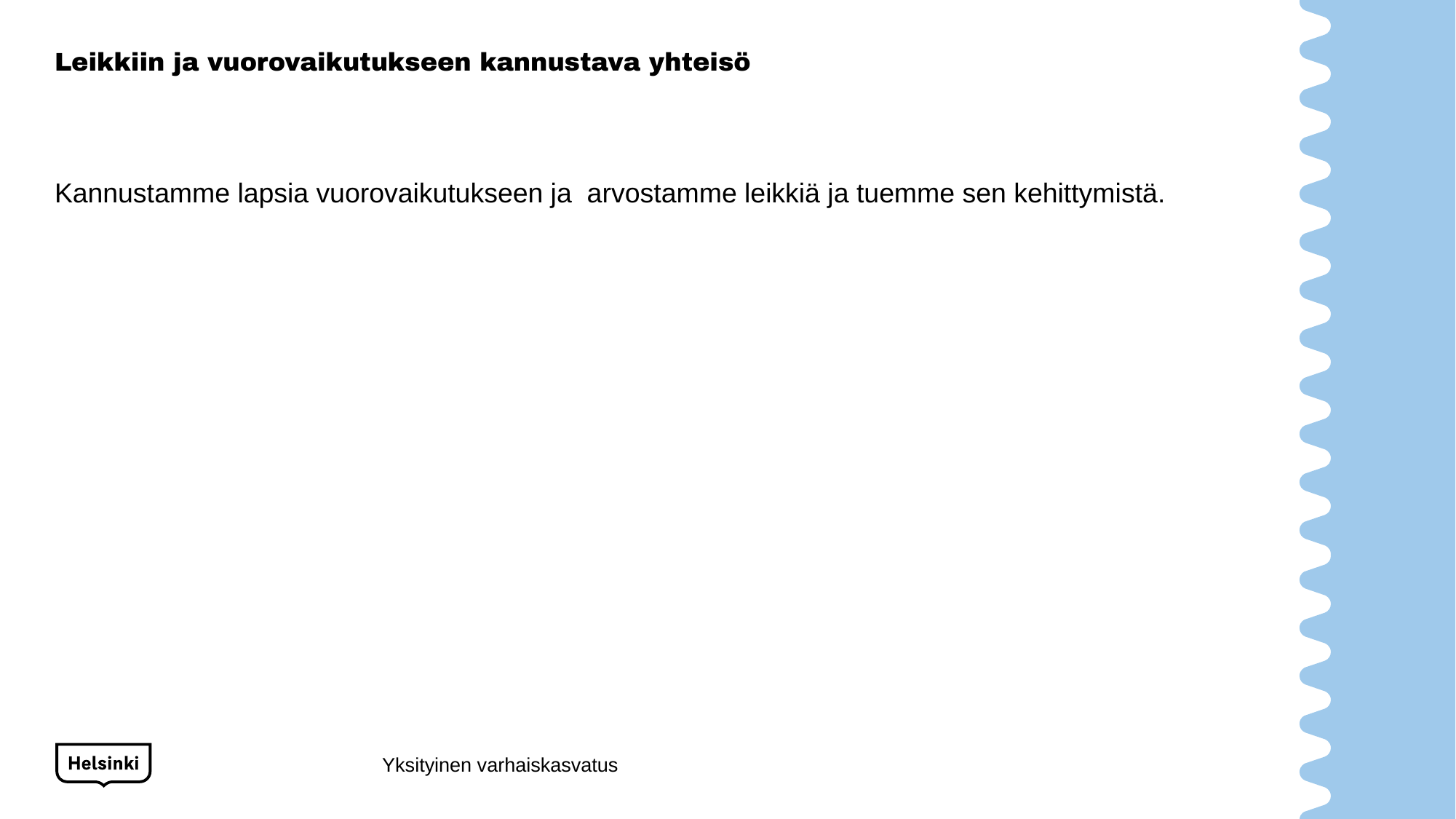

# Leikkiin ja vuorovaikutukseen kannustava yhteisö

Kannustamme lapsia vuorovaikutukseen ja  arvostamme leikkiä ja tuemme sen kehittymistä.

Yksityinen varhaiskasvatus
5